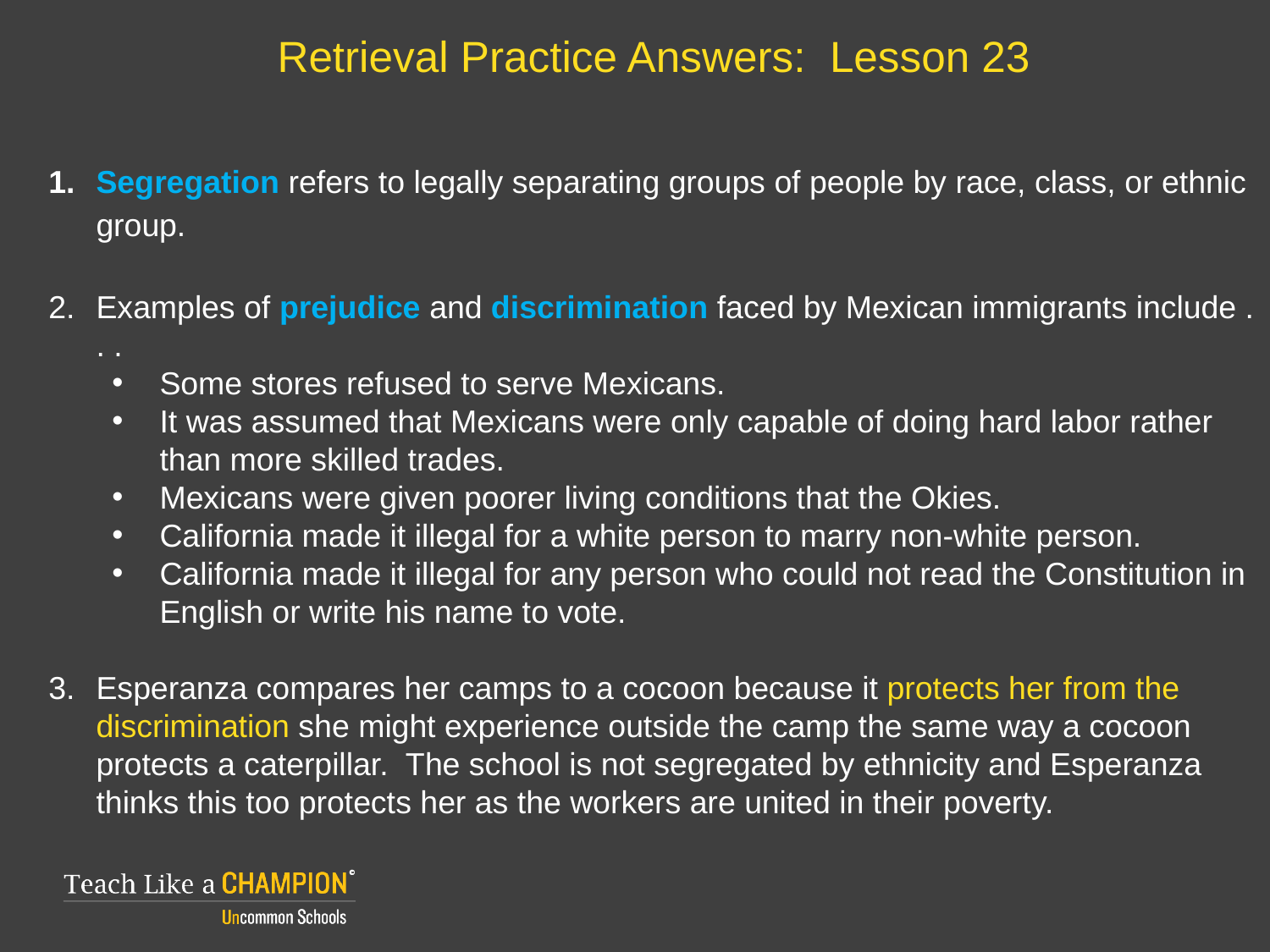

# Retrieval Practice Answers:  Lesson 23
Segregation refers to legally separating groups of people by race, class, or ethnic group.

Examples of prejudice and discrimination faced by Mexican immigrants include . . .
Some stores refused to serve Mexicans.
It was assumed that Mexicans were only capable of doing hard labor rather than more skilled trades.
Mexicans were given poorer living conditions that the Okies.
California made it illegal for a white person to marry non-white person.
California made it illegal for any person who could not read the Constitution in English or write his name to vote.

Esperanza compares her camps to a cocoon because it protects her from the discrimination she might experience outside the camp the same way a cocoon protects a caterpillar.  The school is not segregated by ethnicity and Esperanza thinks this too protects her as the workers are united in their poverty.